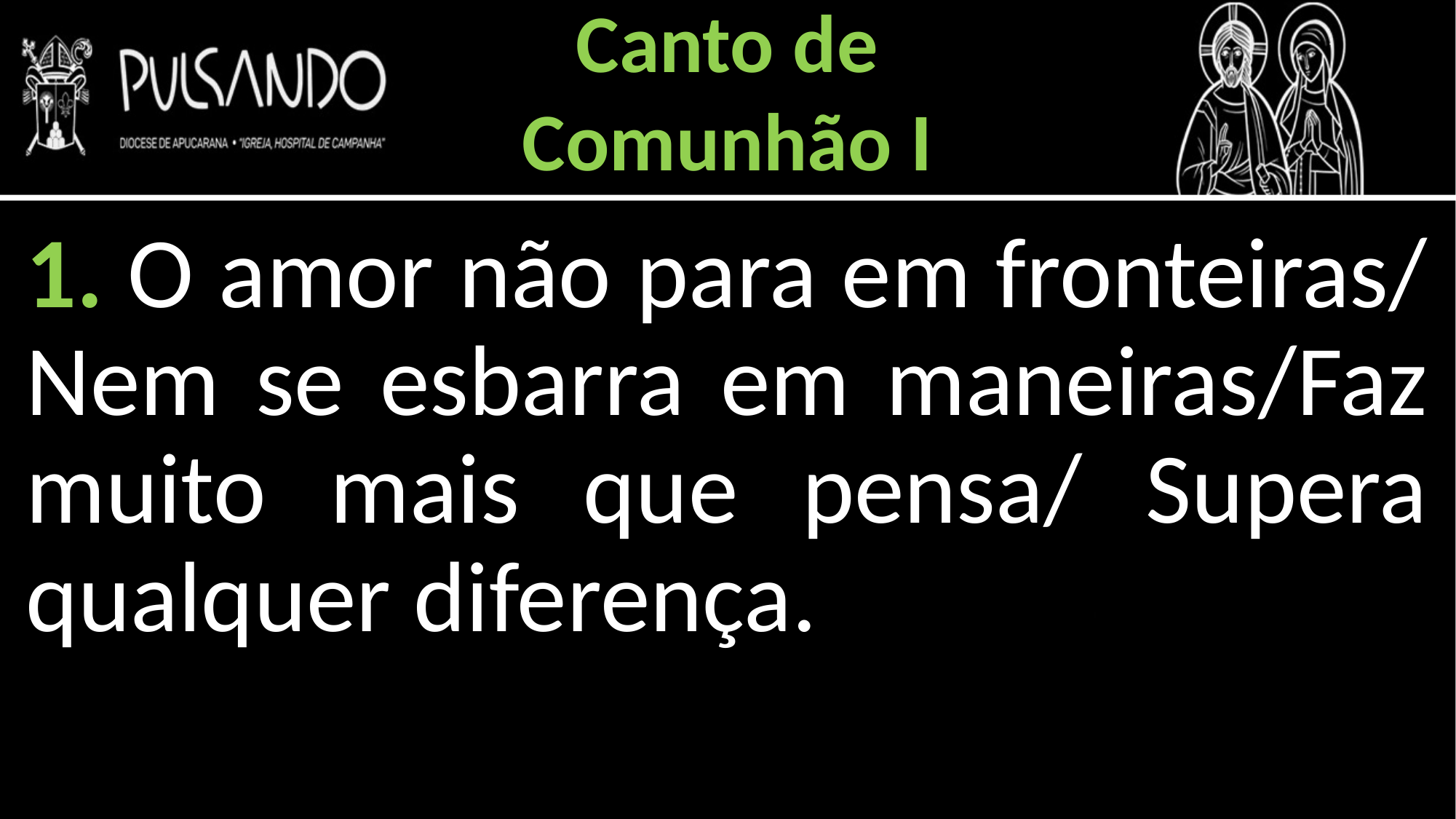

Canto de
Comunhão I
1. O amor não para em fronteiras/ Nem se esbarra em maneiras/Faz muito mais que pensa/ Supera qualquer diferença.